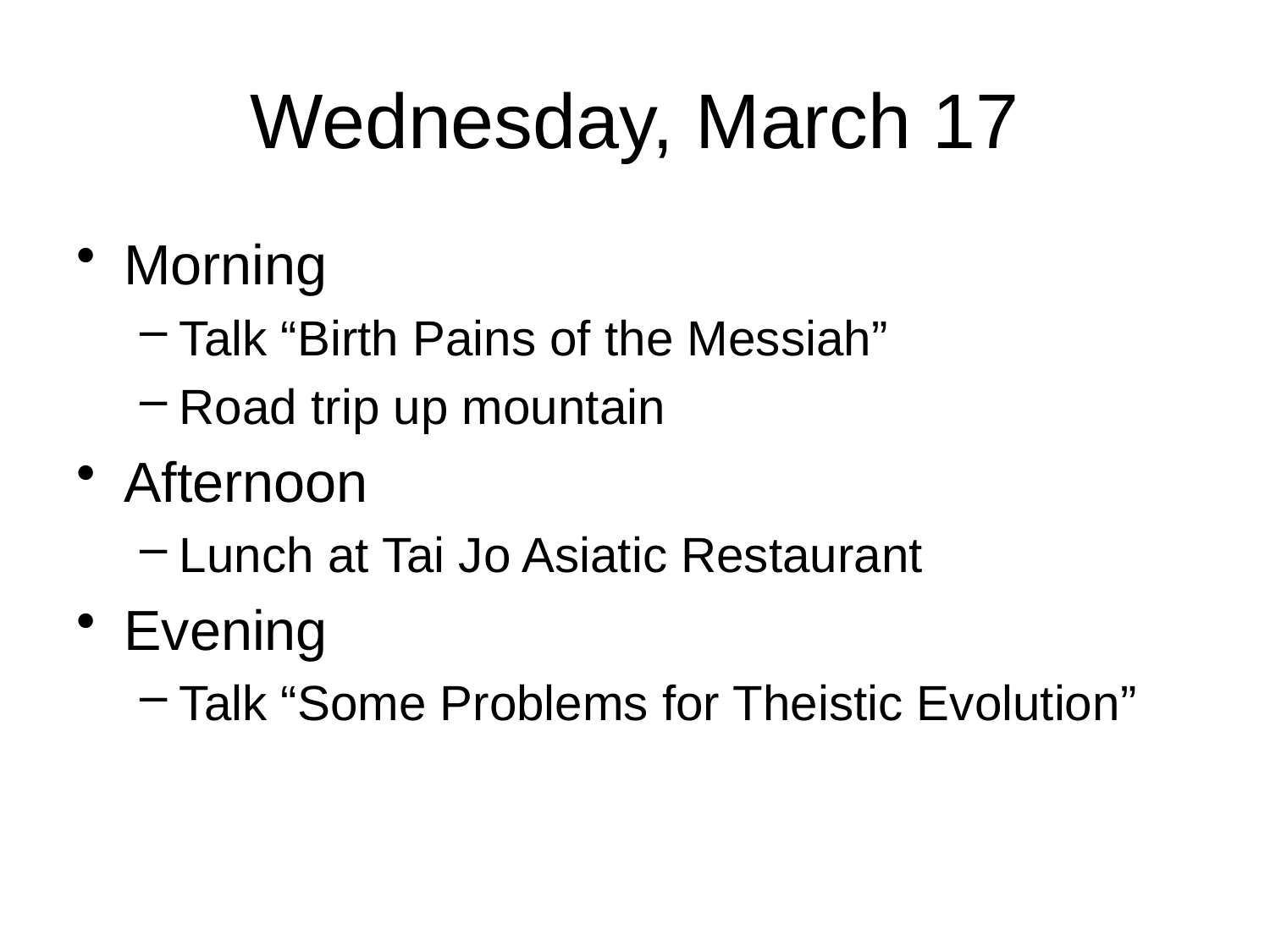

# Wednesday, March 17
Morning
Talk “Birth Pains of the Messiah”
Road trip up mountain
Afternoon
Lunch at Tai Jo Asiatic Restaurant
Evening
Talk “Some Problems for Theistic Evolution”